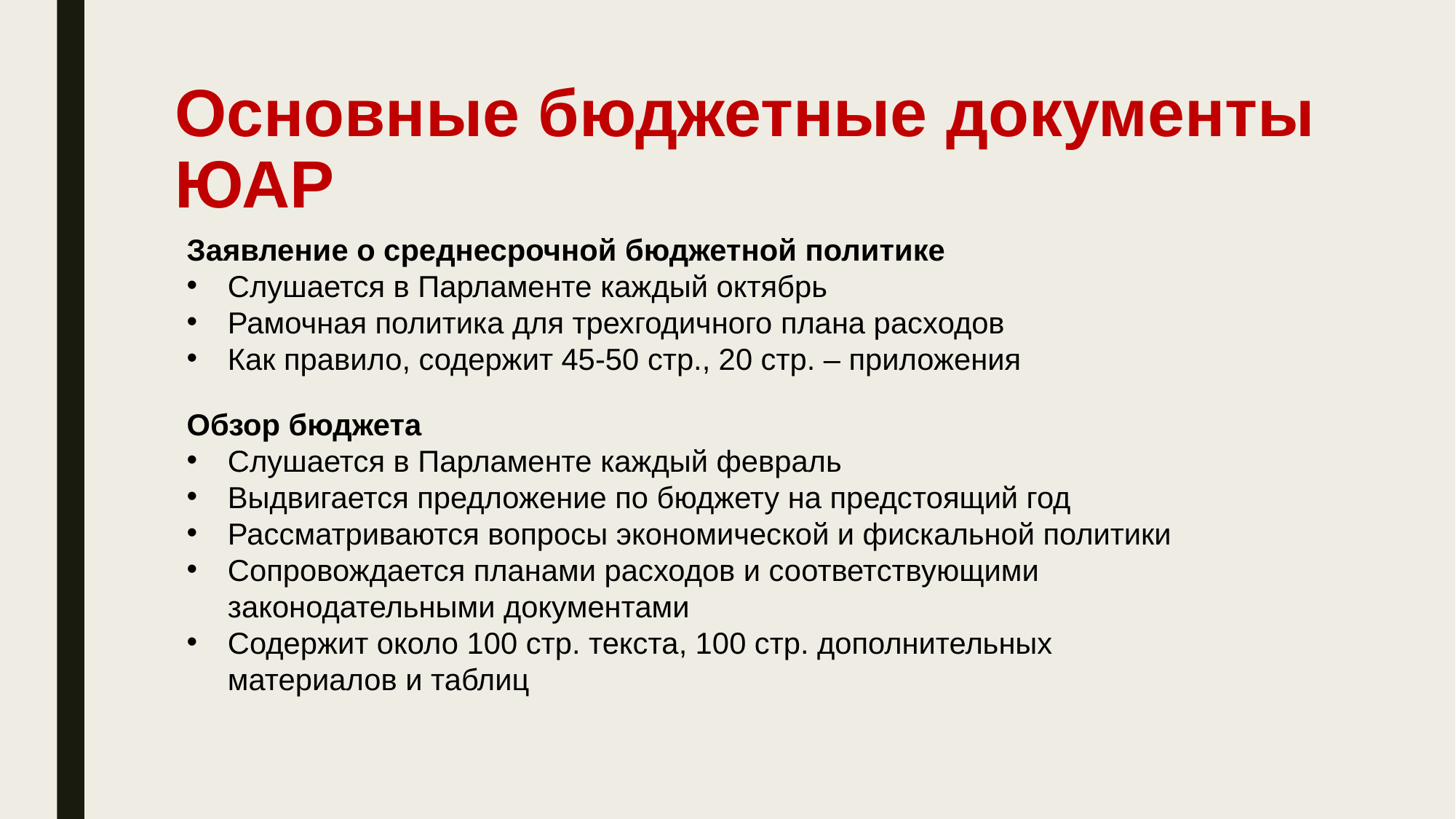

# Основные бюджетные документы ЮАР
Заявление о среднесрочной бюджетной политике
Слушается в Парламенте каждый октябрь
Рамочная политика для трехгодичного плана расходов
Как правило, содержит 45-50 стр., 20 стр. – приложения

Обзор бюджета
Слушается в Парламенте каждый февраль
Выдвигается предложение по бюджету на предстоящий год
Рассматриваются вопросы экономической и фискальной политики
Сопровождается планами расходов и соответствующими законодательными документами
Содержит около 100 стр. текста, 100 стр. дополнительных материалов и таблиц